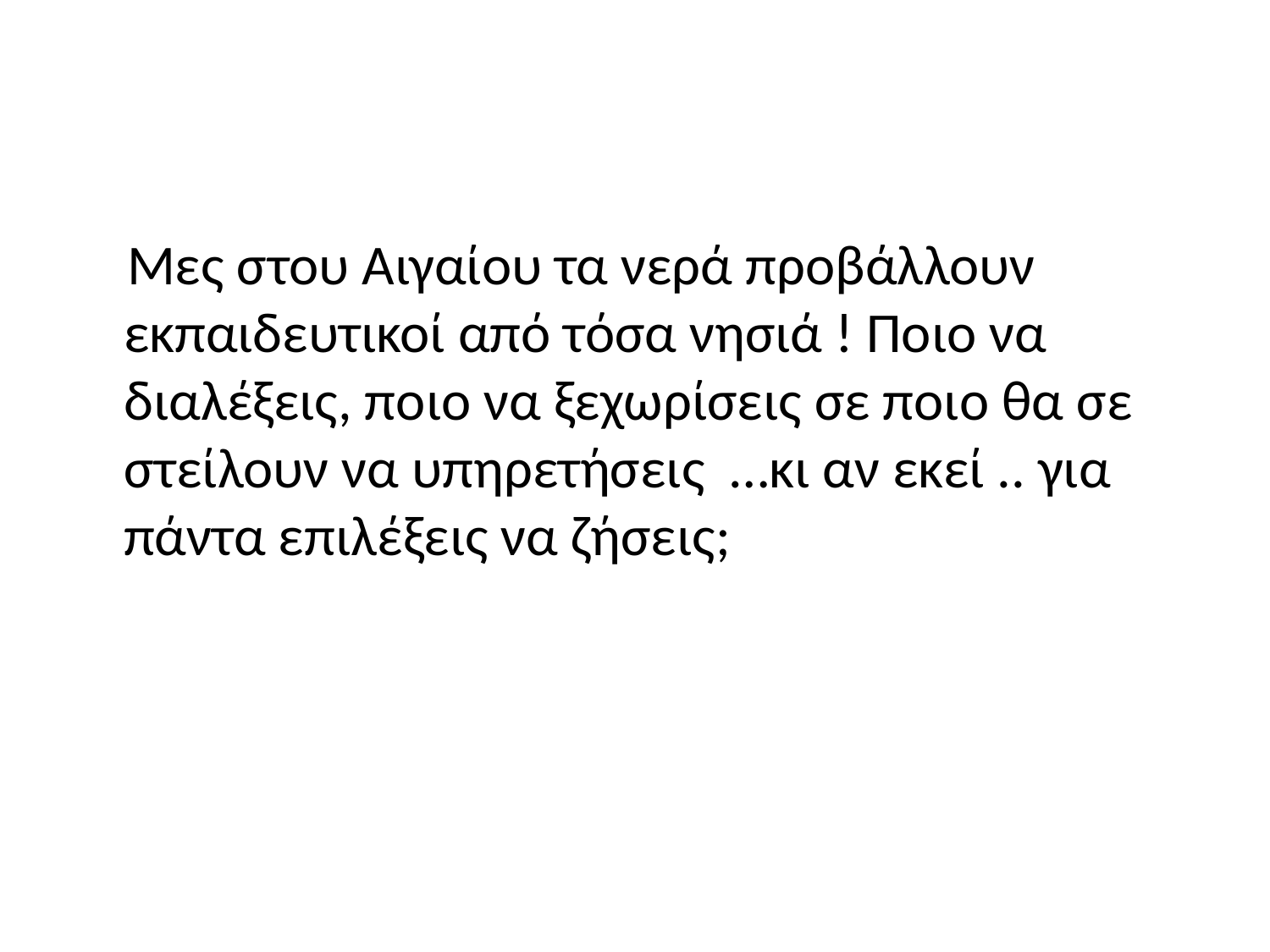

Μες στου Αιγαίου τα νερά προβάλλουν εκπαιδευτικοί από τόσα νησιά ! Ποιο να διαλέξεις, ποιο να ξεχωρίσεις σε ποιο θα σε στείλουν να υπηρετήσεις  …κι αν εκεί .. για πάντα επιλέξεις να ζήσεις;